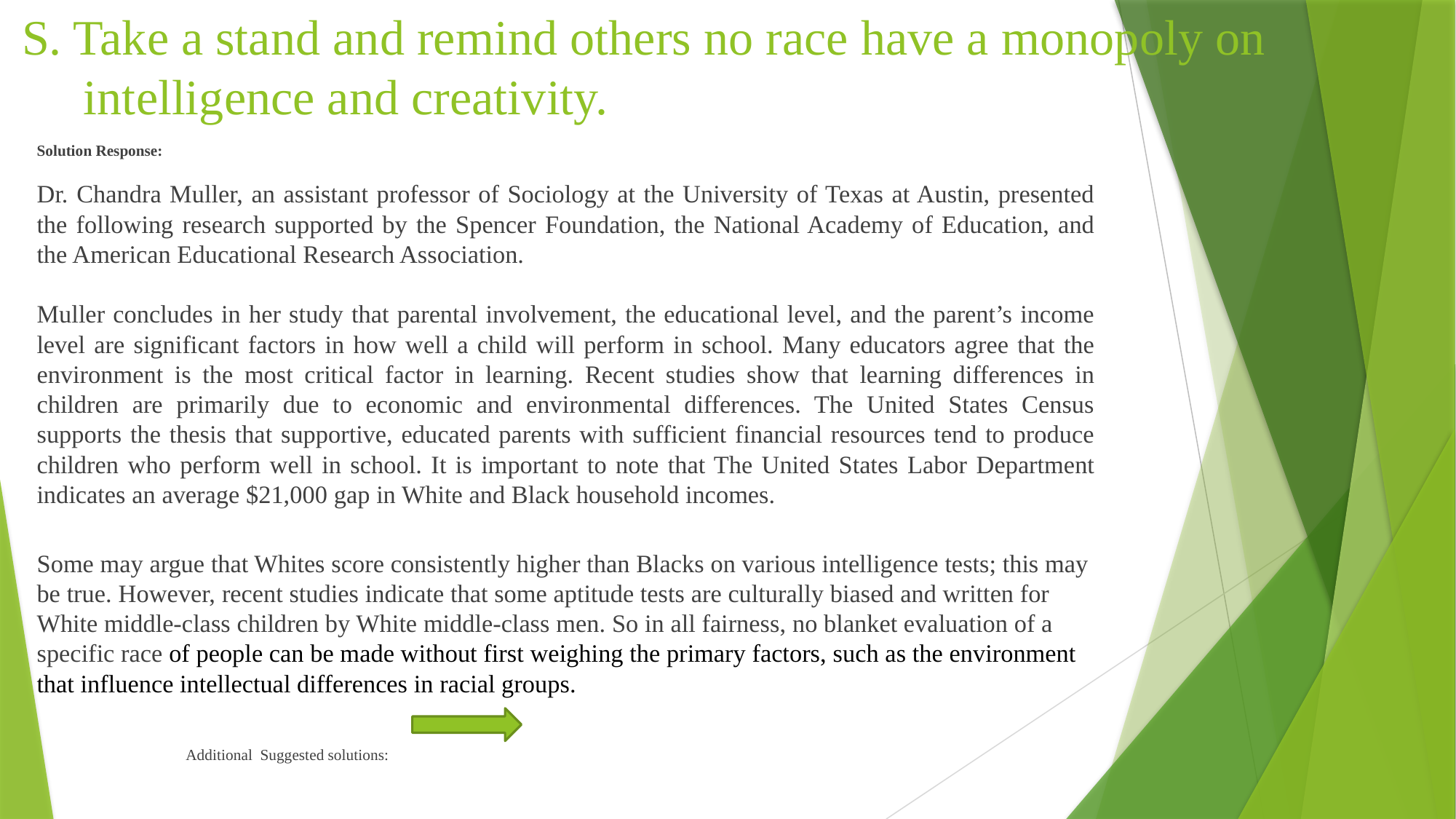

# S. Take a stand and remind others no race have a monopoly on intelligence and creativity.
Solution Response:

Dr. Chandra Muller, an assistant professor of Sociology at the University of Texas at Austin, presented the following research supported by the Spencer Foundation, the National Academy of Education, and the American Educational Research Association.

Muller concludes in her study that parental involvement, the educational level, and the parent’s income level are significant factors in how well a child will perform in school. Many educators agree that the environment is the most critical factor in learning. Recent studies show that learning differences in children are primarily due to economic and environmental differences. The United States Census supports the thesis that supportive, educated parents with sufficient financial resources tend to produce children who perform well in school. It is important to note that The United States Labor Department indicates an average $21,000 gap in White and Black household incomes.

Some may argue that Whites score consistently higher than Blacks on various intelligence tests; this may be true. However, recent studies indicate that some aptitude tests are culturally biased and written for White middle-class children by White middle-class men. So in all fairness, no blanket evaluation of a specific race of people can be made without first weighing the primary factors, such as the environment that influence intellectual differences in racial groups.

                                       Additional  Suggested solutions: